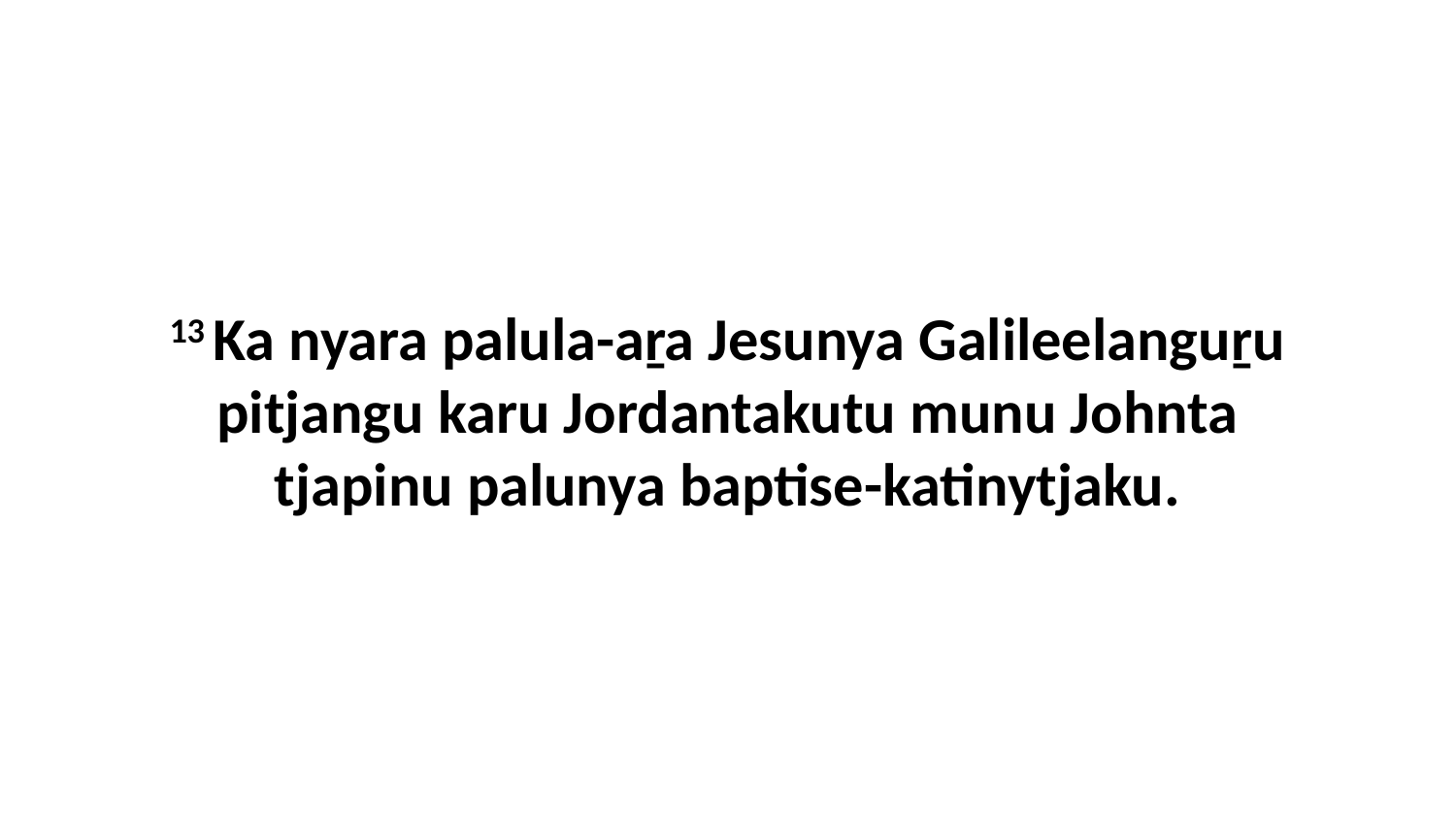

13 Ka nyara palula-aṟa Jesunya Galileelanguṟu pitjangu karu Jordantakutu munu Johnta tjapinu palunya baptise-katinytjaku.